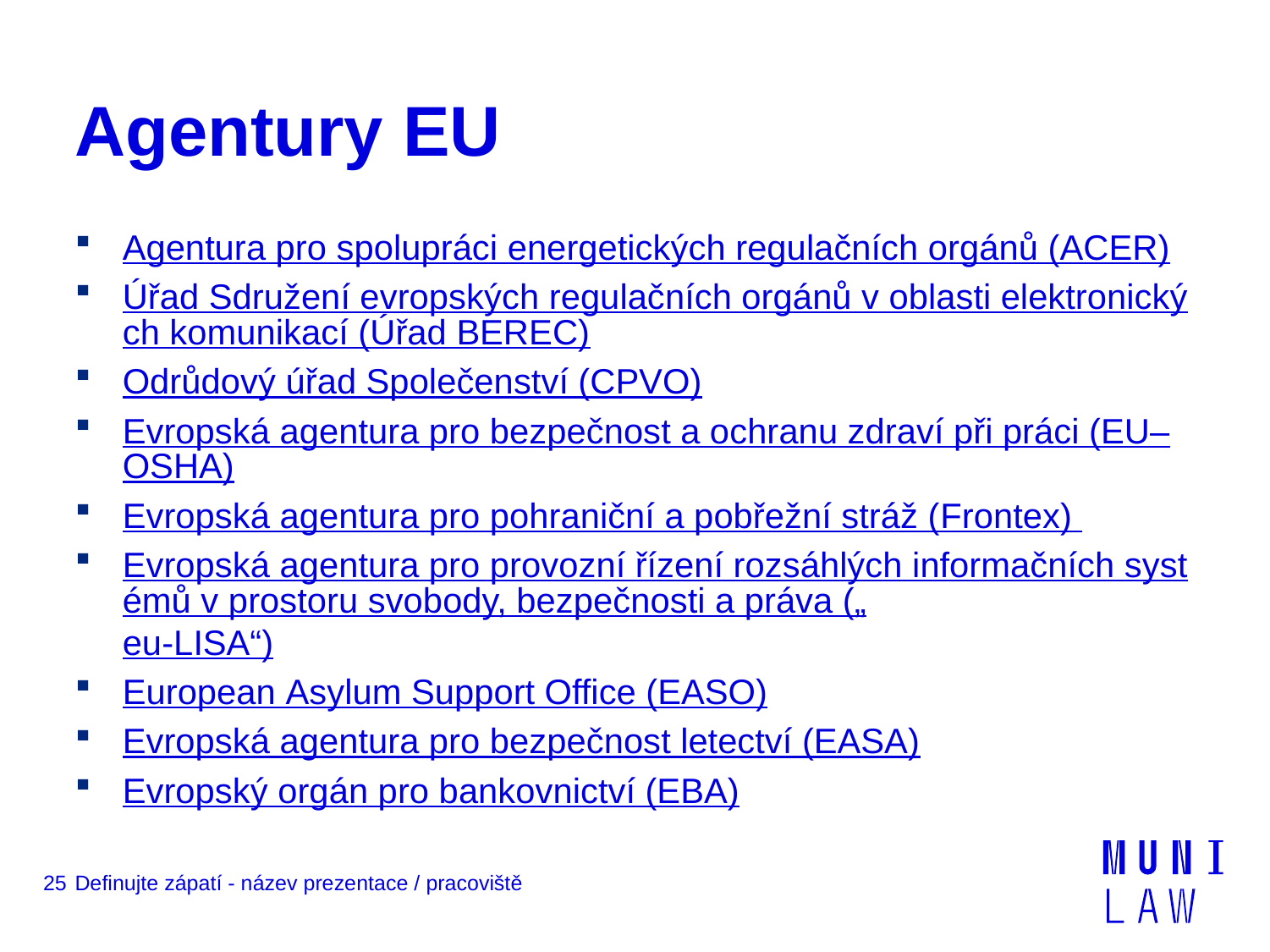

# Agentury EU

Agentura pro spolupráci energetických regulačních orgánů (ACER)
Úřad Sdružení evropských regulačních orgánů v oblasti elektronických komunikací (Úřad BEREC)
Odrůdový úřad Společenství (CPVO)
Evropská agentura pro bezpečnost a ochranu zdraví při práci (EU–OSHA)
Evropská agentura pro pohraniční a pobřežní stráž (Frontex)
Evropská agentura pro provozní řízení rozsáhlých informačních systémů v prostoru svobody, bezpečnosti a práva („eu-LISA“)
European Asylum Support Office (EASO)
Evropská agentura pro bezpečnost letectví (EASA)
Evropský orgán pro bankovnictví (EBA)

25
Definujte zápatí - název prezentace / pracoviště